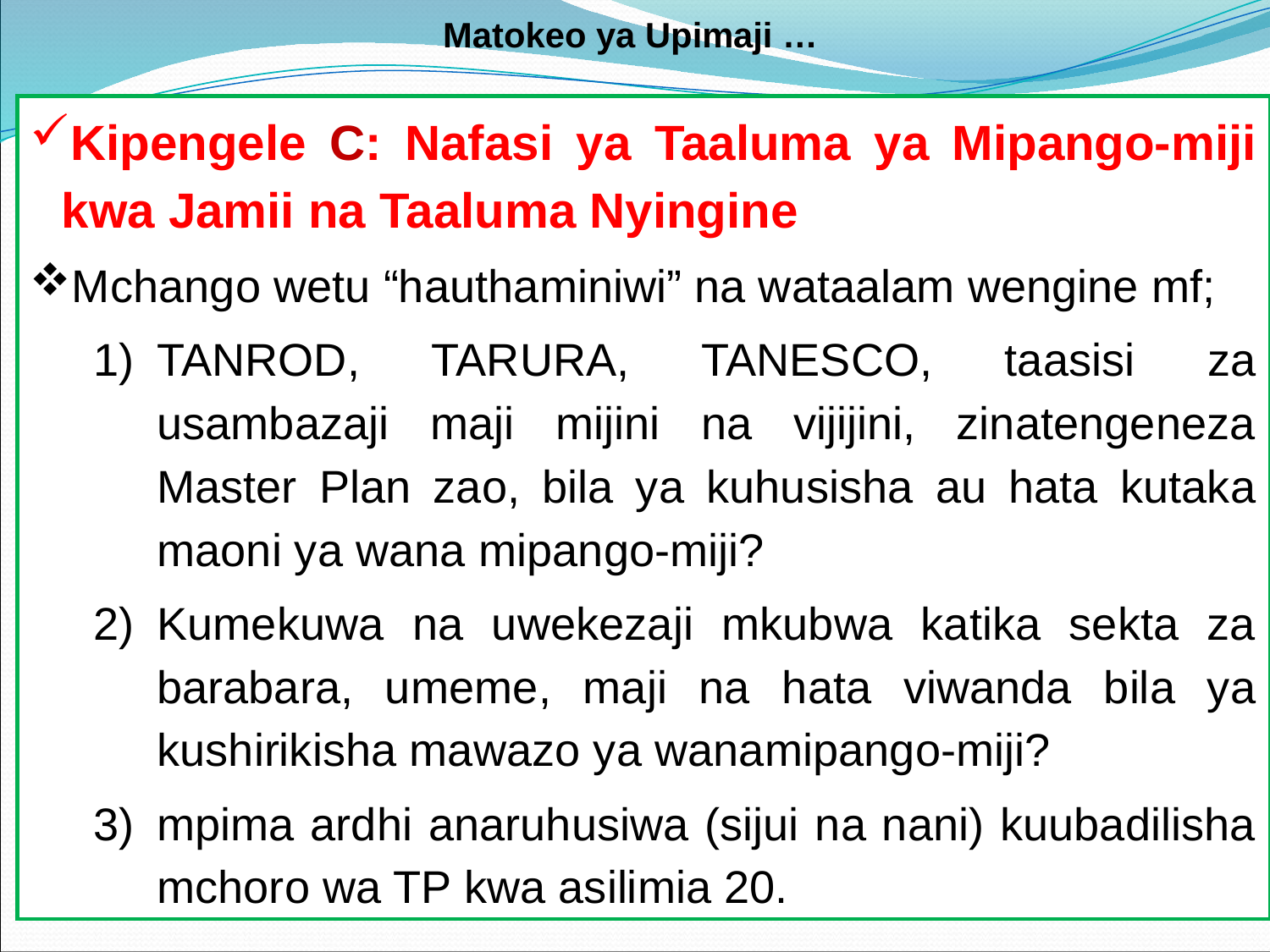

Matokeo ya Upimaji …
Kipengele C: Nafasi ya Taaluma ya Mipango-miji kwa Jamii na Taaluma Nyingine
Mchango wetu “hauthaminiwi” na wataalam wengine mf;
TANROD, TARURA, TANESCO, taasisi za usambazaji maji mijini na vijijini, zinatengeneza Master Plan zao, bila ya kuhusisha au hata kutaka maoni ya wana mipango-miji?
Kumekuwa na uwekezaji mkubwa katika sekta za barabara, umeme, maji na hata viwanda bila ya kushirikisha mawazo ya wanamipango-miji?
mpima ardhi anaruhusiwa (sijui na nani) kuubadilisha mchoro wa TP kwa asilimia 20.